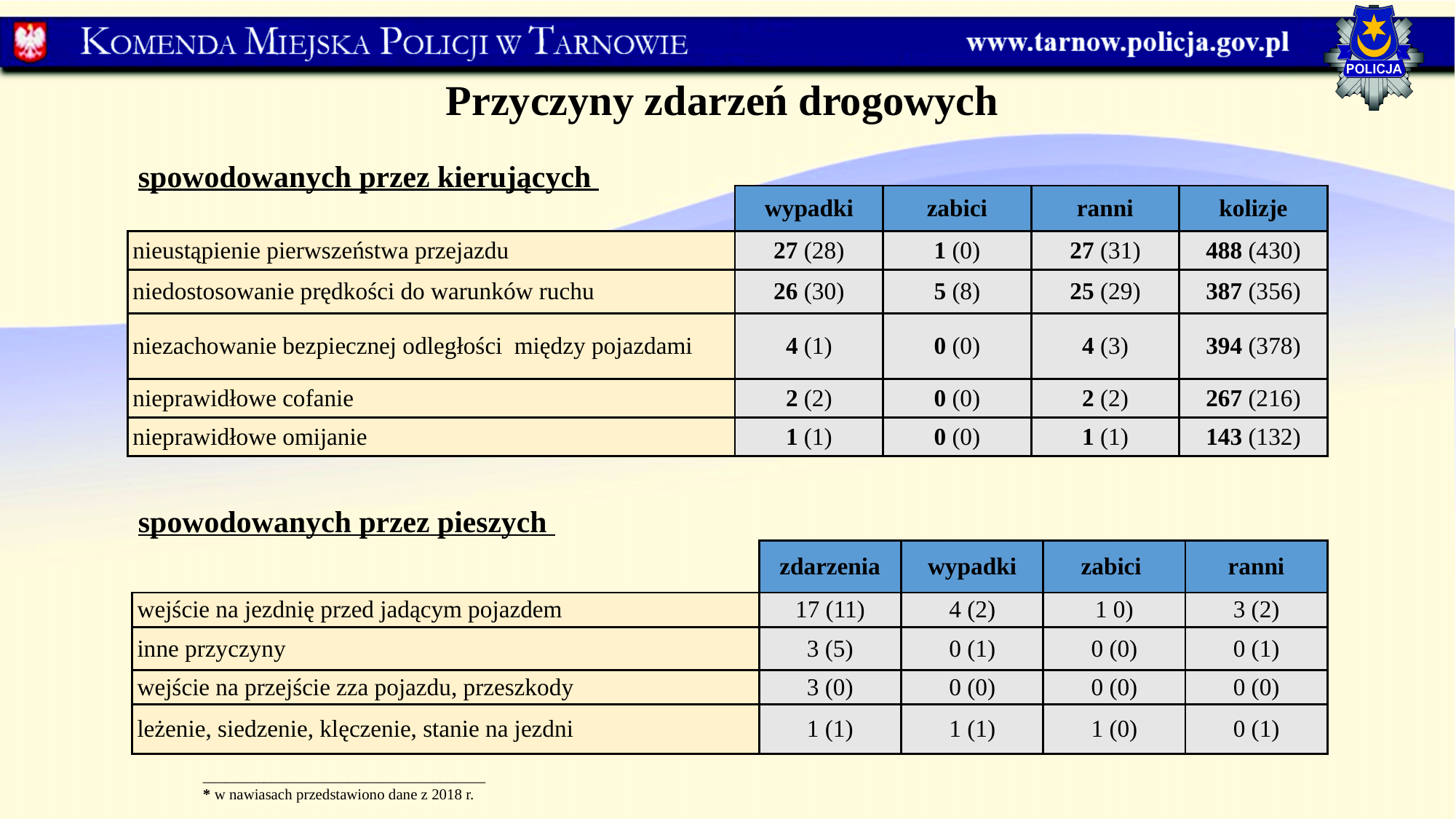

Przyczyny zdarzeń drogowych
spowodowanych przez kierujących

|  | wypadki | zabici | ranni | kolizje |
| --- | --- | --- | --- | --- |
| nieustąpienie pierwszeństwa przejazdu | 27 (28) | 1 (0) | 27 (31) | 488 (430) |
| niedostosowanie prędkości do warunków ruchu | 26 (30) | 5 (8) | 25 (29) | 387 (356) |
| niezachowanie bezpiecznej odległości między pojazdami | 4 (1) | 0 (0) | 4 (3) | 394 (378) |
| nieprawidłowe cofanie | 2 (2) | 0 (0) | 2 (2) | 267 (216) |
| nieprawidłowe omijanie | 1 (1) | 0 (0) | 1 (1) | 143 (132) |
spowodowanych przez pieszych
|  | zdarzenia | wypadki | zabici | ranni |
| --- | --- | --- | --- | --- |
| wejście na jezdnię przed jadącym pojazdem | 17 (11) | 4 (2) | 1 0) | 3 (2) |
| inne przyczyny | 3 (5) | 0 (1) | 0 (0) | 0 (1) |
| wejście na przejście zza pojazdu, przeszkody | 3 (0) | 0 (0) | 0 (0) | 0 (0) |
| leżenie, siedzenie, klęczenie, stanie na jezdni | 1 (1) | 1 (1) | 1 (0) | 0 (1) |
_____________________________________
* w nawiasach przedstawiono dane z 2018 r.